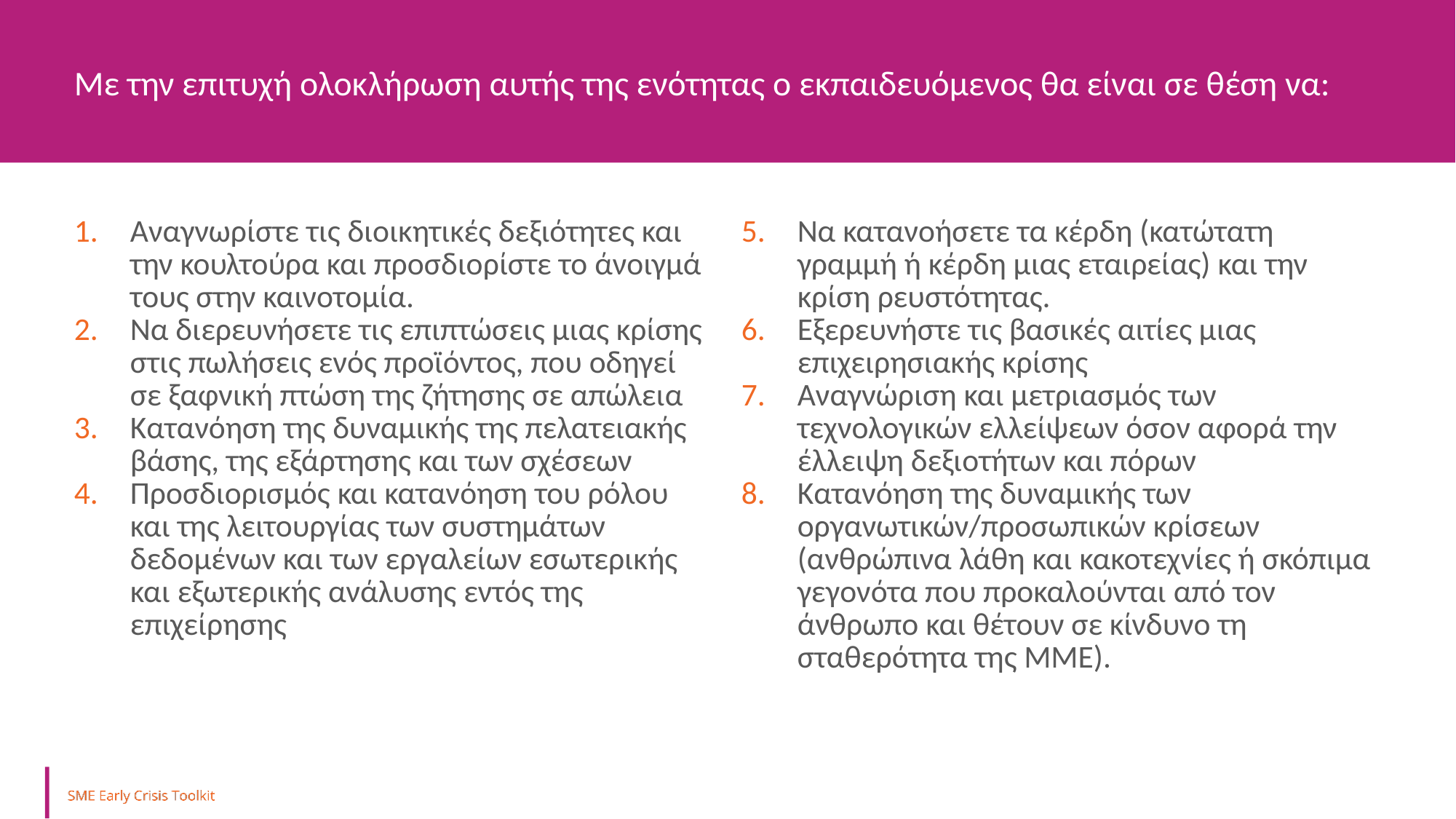

Με την επιτυχή ολοκλήρωση αυτής της ενότητας ο εκπαιδευόμενος θα είναι σε θέση να:
Αναγνωρίστε τις διοικητικές δεξιότητες και την κουλτούρα και προσδιορίστε το άνοιγμά τους στην καινοτομία.
Να διερευνήσετε τις επιπτώσεις μιας κρίσης στις πωλήσεις ενός προϊόντος, που οδηγεί σε ξαφνική πτώση της ζήτησης σε απώλεια
Κατανόηση της δυναμικής της πελατειακής βάσης, της εξάρτησης και των σχέσεων
Προσδιορισμός και κατανόηση του ρόλου και της λειτουργίας των συστημάτων δεδομένων και των εργαλείων εσωτερικής και εξωτερικής ανάλυσης εντός της επιχείρησης

Να κατανοήσετε τα κέρδη (κατώτατη γραμμή ή κέρδη μιας εταιρείας) και την κρίση ρευστότητας.
Εξερευνήστε τις βασικές αιτίες μιας επιχειρησιακής κρίσης
Αναγνώριση και μετριασμός των τεχνολογικών ελλείψεων όσον αφορά την έλλειψη δεξιοτήτων και πόρων
Κατανόηση της δυναμικής των οργανωτικών/προσωπικών κρίσεων (ανθρώπινα λάθη και κακοτεχνίες ή σκόπιμα γεγονότα που προκαλούνται από τον άνθρωπο και θέτουν σε κίνδυνο τη σταθερότητα της ΜΜΕ).